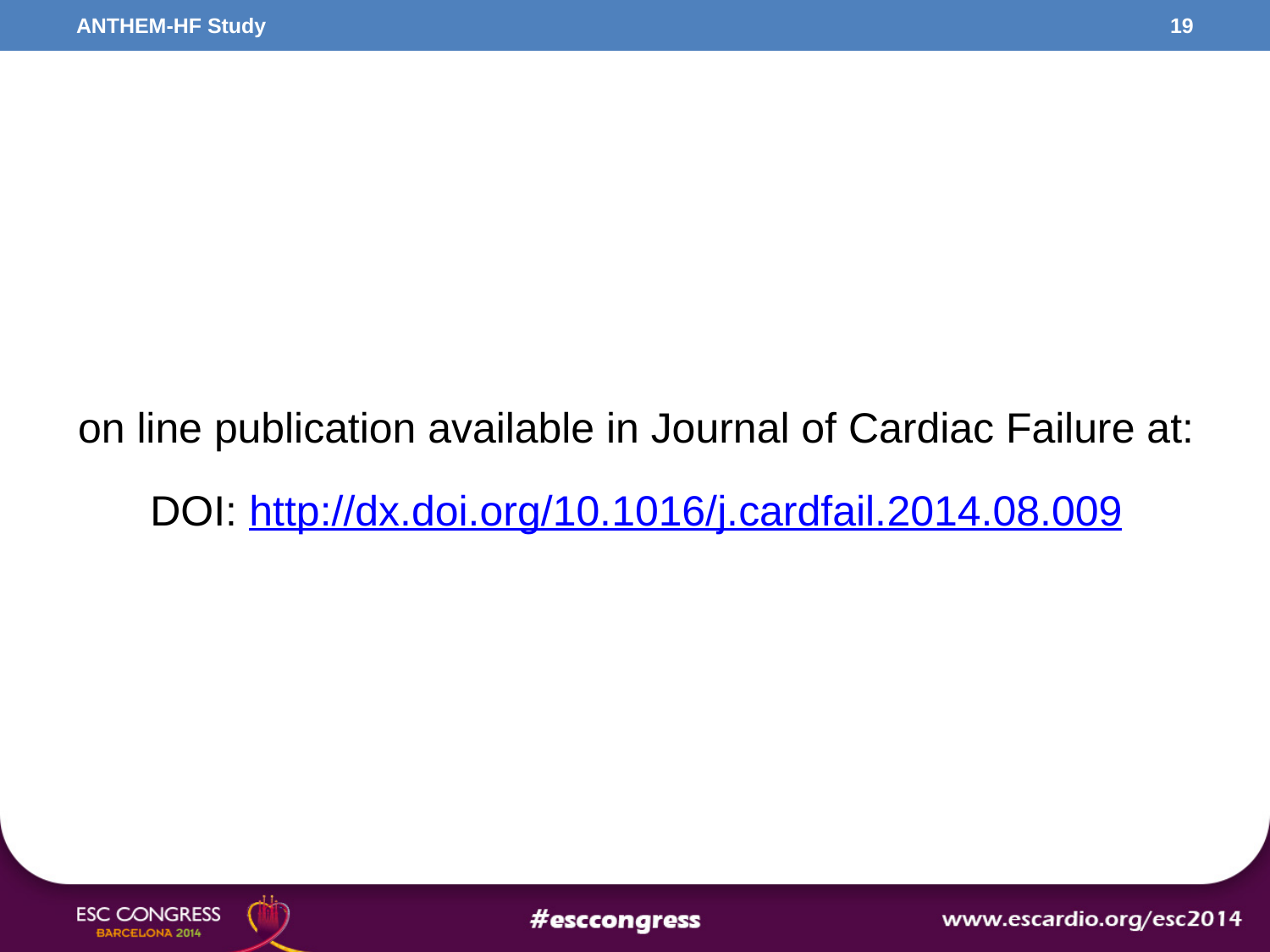

ANTHEM-HF Study
19
on line publication available in Journal of Cardiac Failure at:
DOI: http://dx.doi.org/10.1016/j.cardfail.2014.08.009